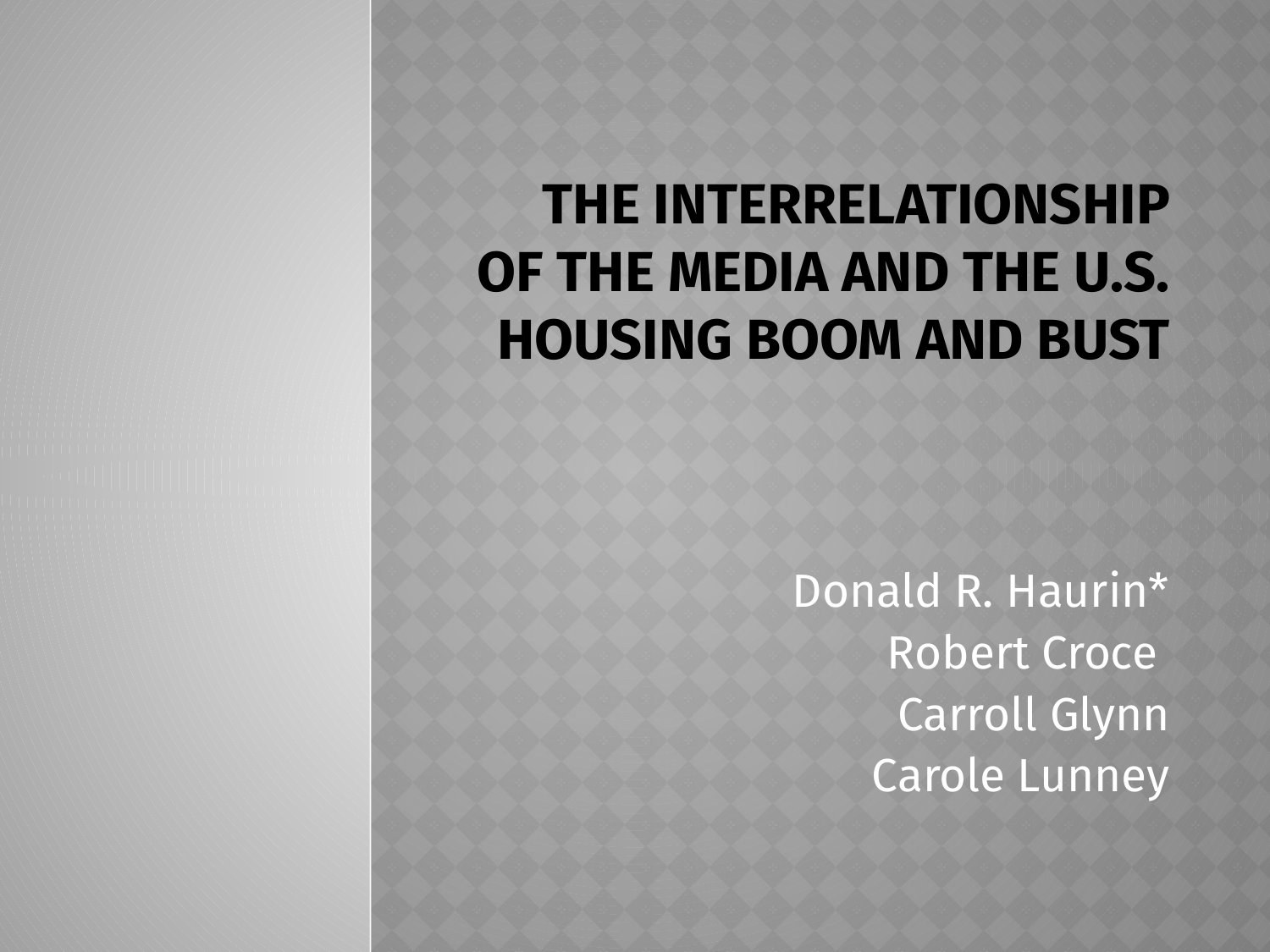

# The Interrelationship of the media and the U.S. Housing Boom and Bust
Donald R. Haurin*
Robert Croce
Carroll Glynn
Carole Lunney